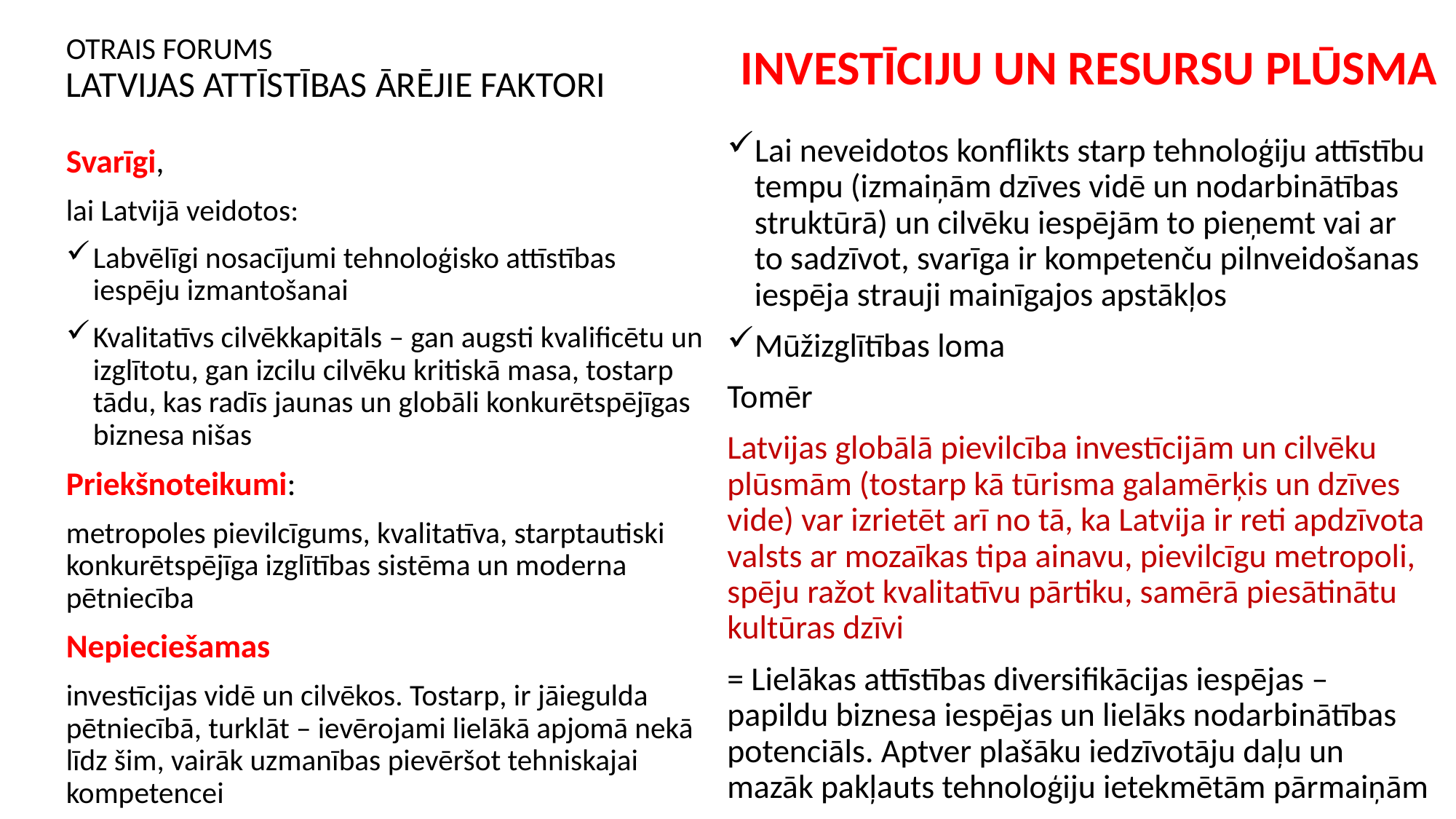

# OTRAIS FORUMS LATVIJAS ATTĪSTĪBAS ĀRĒJIE FAKTORI
INVESTĪCIJU UN RESURSU PLŪSMA
Lai neveidotos konflikts starp tehnoloģiju attīstību tempu (izmaiņām dzīves vidē un nodarbinātības struktūrā) un cilvēku iespējām to pieņemt vai ar to sadzīvot, svarīga ir kompetenču pilnveidošanas iespēja strauji mainīgajos apstākļos
Mūžizglītības loma
Tomēr
Latvijas globālā pievilcība investīcijām un cilvēku plūsmām (tostarp kā tūrisma galamērķis un dzīves vide) var izrietēt arī no tā, ka Latvija ir reti apdzīvota valsts ar mozaīkas tipa ainavu, pievilcīgu metropoli, spēju ražot kvalitatīvu pārtiku, samērā piesātinātu kultūras dzīvi
= Lielākas attīstības diversifikācijas iespējas – papildu biznesa iespējas un lielāks nodarbinātības potenciāls. Aptver plašāku iedzīvotāju daļu un mazāk pakļauts tehnoloģiju ietekmētām pārmaiņām

Svarīgi,
lai Latvijā veidotos:
Labvēlīgi nosacījumi tehnoloģisko attīstības iespēju izmantošanai
Kvalitatīvs cilvēkkapitāls – gan augsti kvalificētu un izglītotu, gan izcilu cilvēku kritiskā masa, tostarp tādu, kas radīs jaunas un globāli konkurētspējīgas biznesa nišas
Priekšnoteikumi:
metropoles pievilcīgums, kvalitatīva, starptautiski konkurētspējīga izglītības sistēma un moderna pētniecība
Nepieciešamas
investīcijas vidē un cilvēkos. Tostarp, ir jāiegulda pētniecībā, turklāt – ievērojami lielākā apjomā nekā līdz šim, vairāk uzmanības pievēršot tehniskajai kompetencei